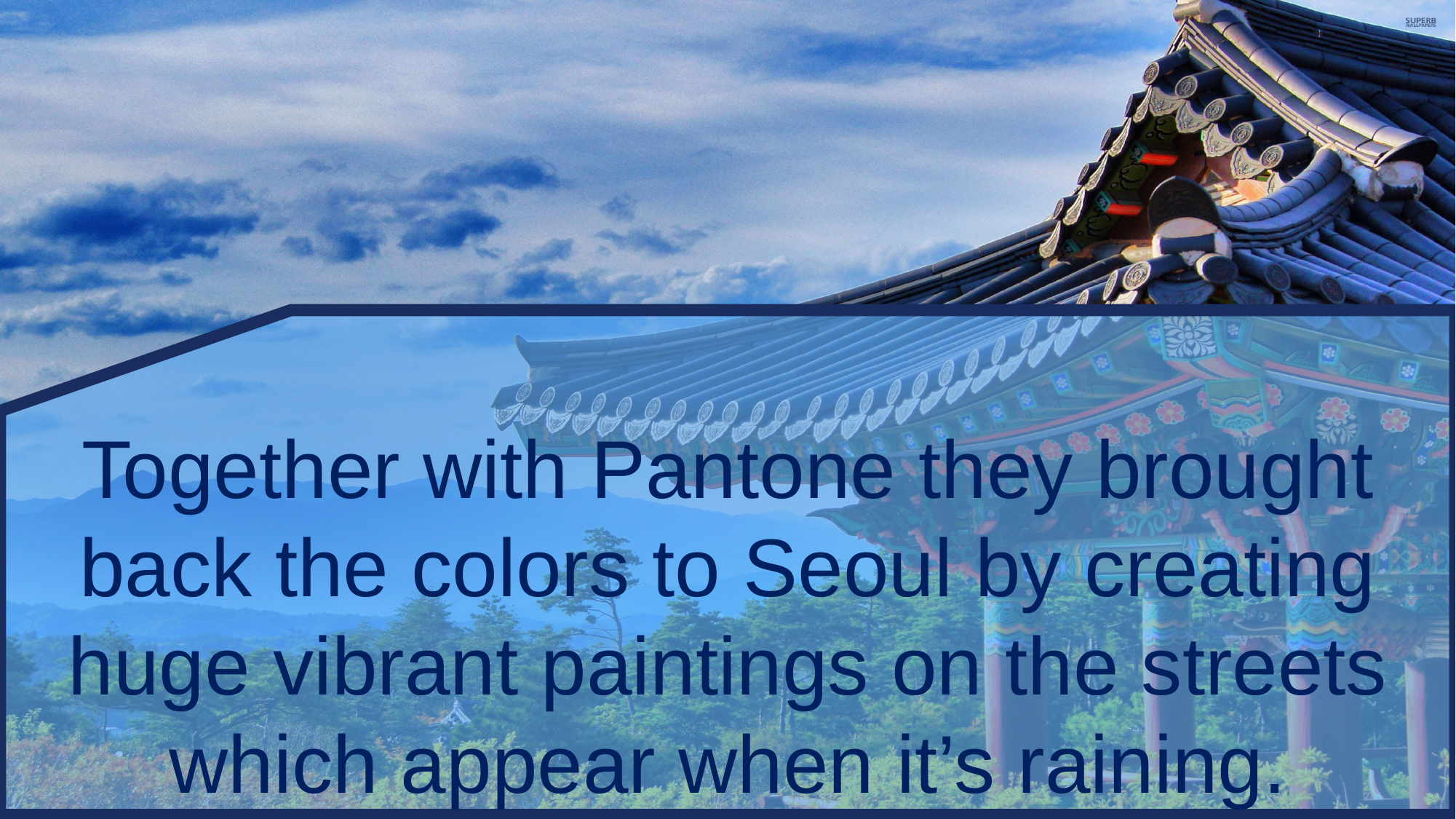

Together with Pantone they brought back the colors to Seoul by creating huge vibrant paintings on the streets which appear when it’s raining.